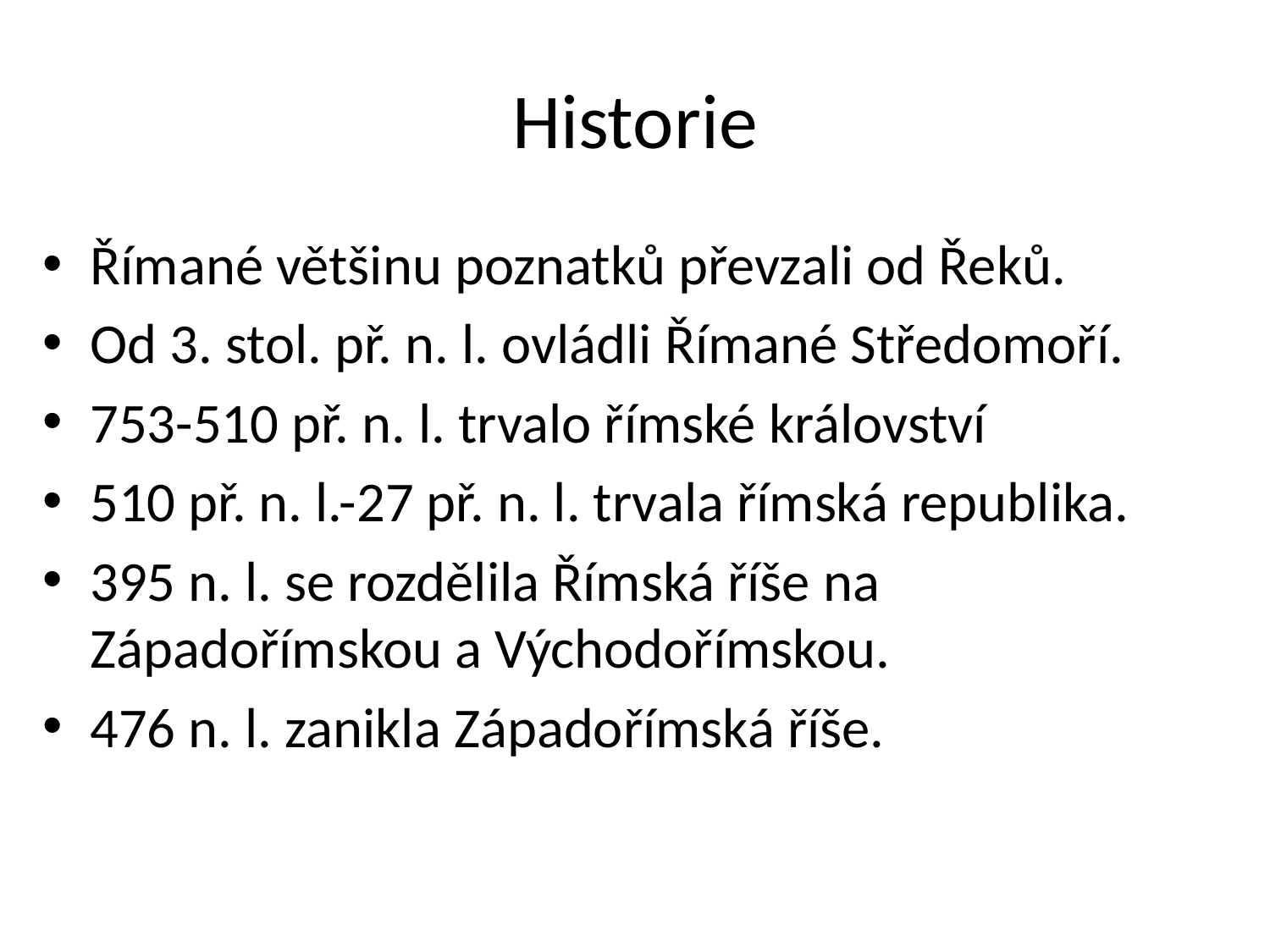

# Historie
Římané většinu poznatků převzali od Řeků.
Od 3. stol. př. n. l. ovládli Římané Středomoří.
753-510 př. n. l. trvalo římské království
510 př. n. l.-27 př. n. l. trvala římská republika.
395 n. l. se rozdělila Římská říše na Západořímskou a Východořímskou.
476 n. l. zanikla Západořímská říše.